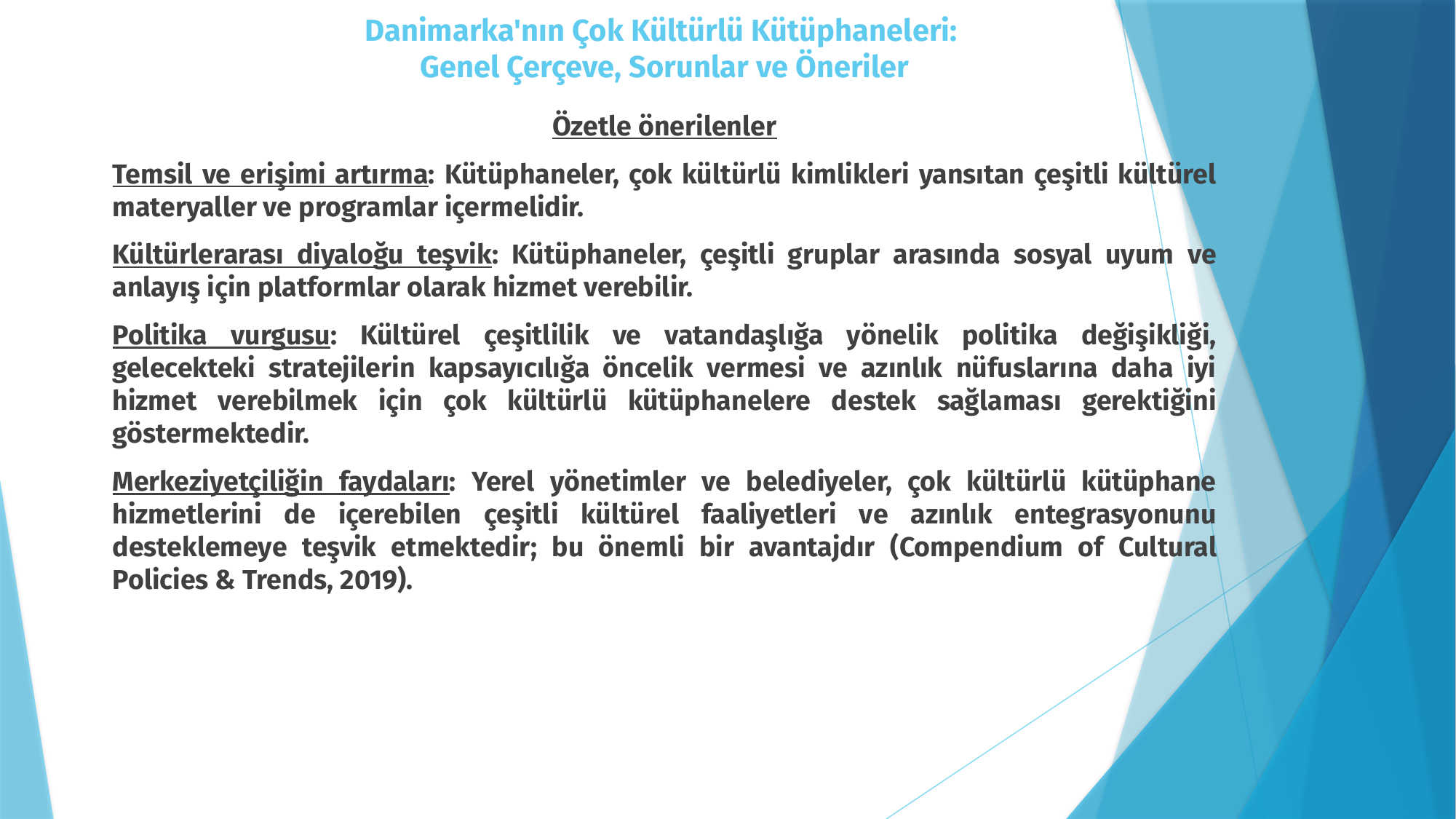

# Danimarka'nın Çok Kültürlü Kütüphaneleri: Genel Çerçeve, Sorunlar ve Öneriler
Özetle önerilenler
Temsil ve erişimi artırma: Kütüphaneler, çok kültürlü kimlikleri yansıtan çeşitli kültürel materyaller ve programlar içermelidir.
Kültürlerarası diyaloğu teşvik: Kütüphaneler, çeşitli gruplar arasında sosyal uyum ve anlayış için platformlar olarak hizmet verebilir.
Politika vurgusu: Kültürel çeşitlilik ve vatandaşlığa yönelik politika değişikliği, gelecekteki stratejilerin kapsayıcılığa öncelik vermesi ve azınlık nüfuslarına daha iyi hizmet verebilmek için çok kültürlü kütüphanelere destek sağlaması gerektiğini göstermektedir.
Merkeziyetçiliğin faydaları: Yerel yönetimler ve belediyeler, çok kültürlü kütüphane hizmetlerini de içerebilen çeşitli kültürel faaliyetleri ve azınlık entegrasyonunu desteklemeye teşvik etmektedir; bu önemli bir avantajdır (Compendium of Cultural Policies & Trends, 2019).